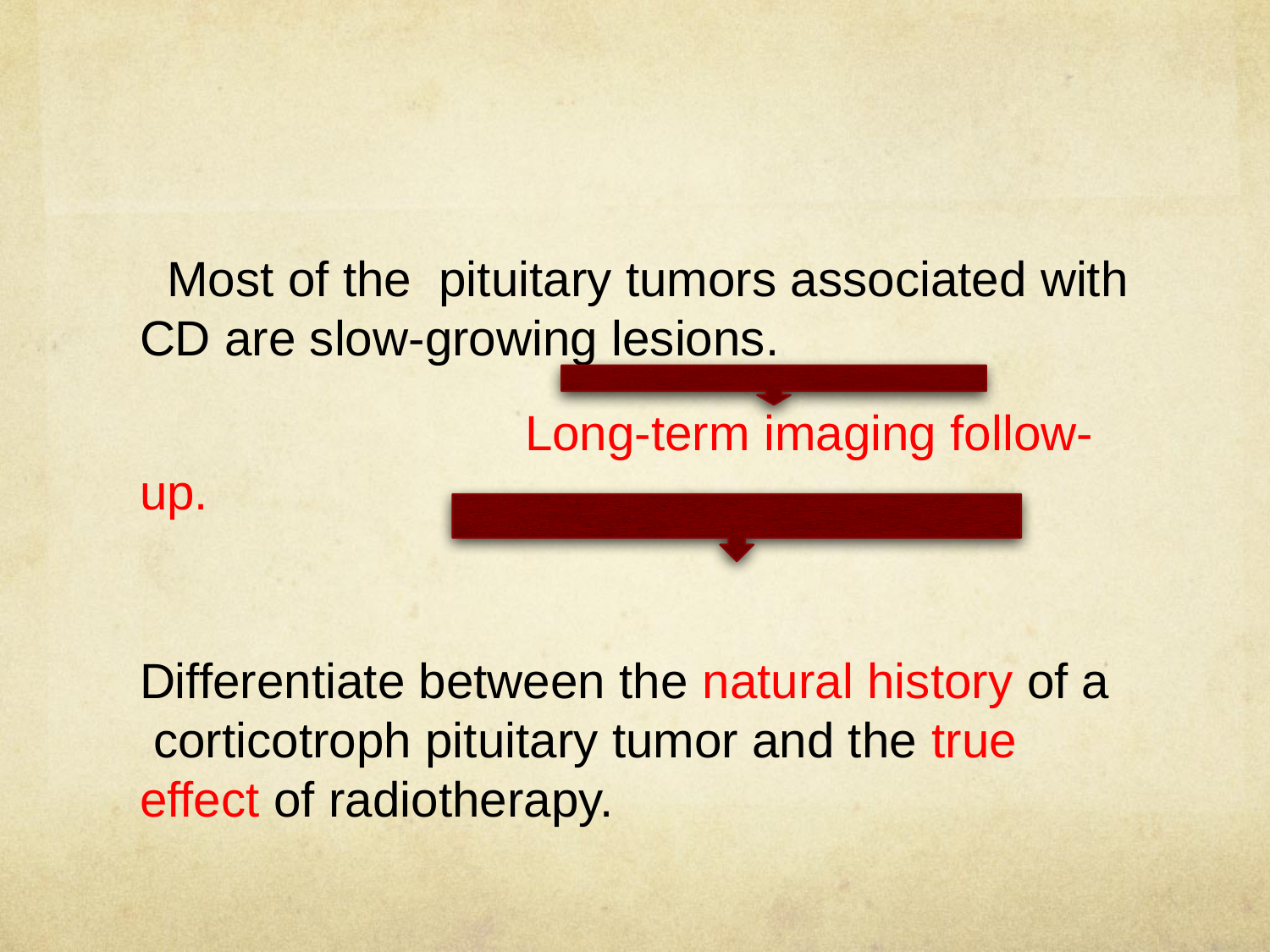

#
  Most of the  pituitary tumors associated with CD are slow-growing lesions.
                            Long-term imaging follow-up.

Differentiate between the natural history of a   corticotroph pituitary tumor and the true effect of radiotherapy.